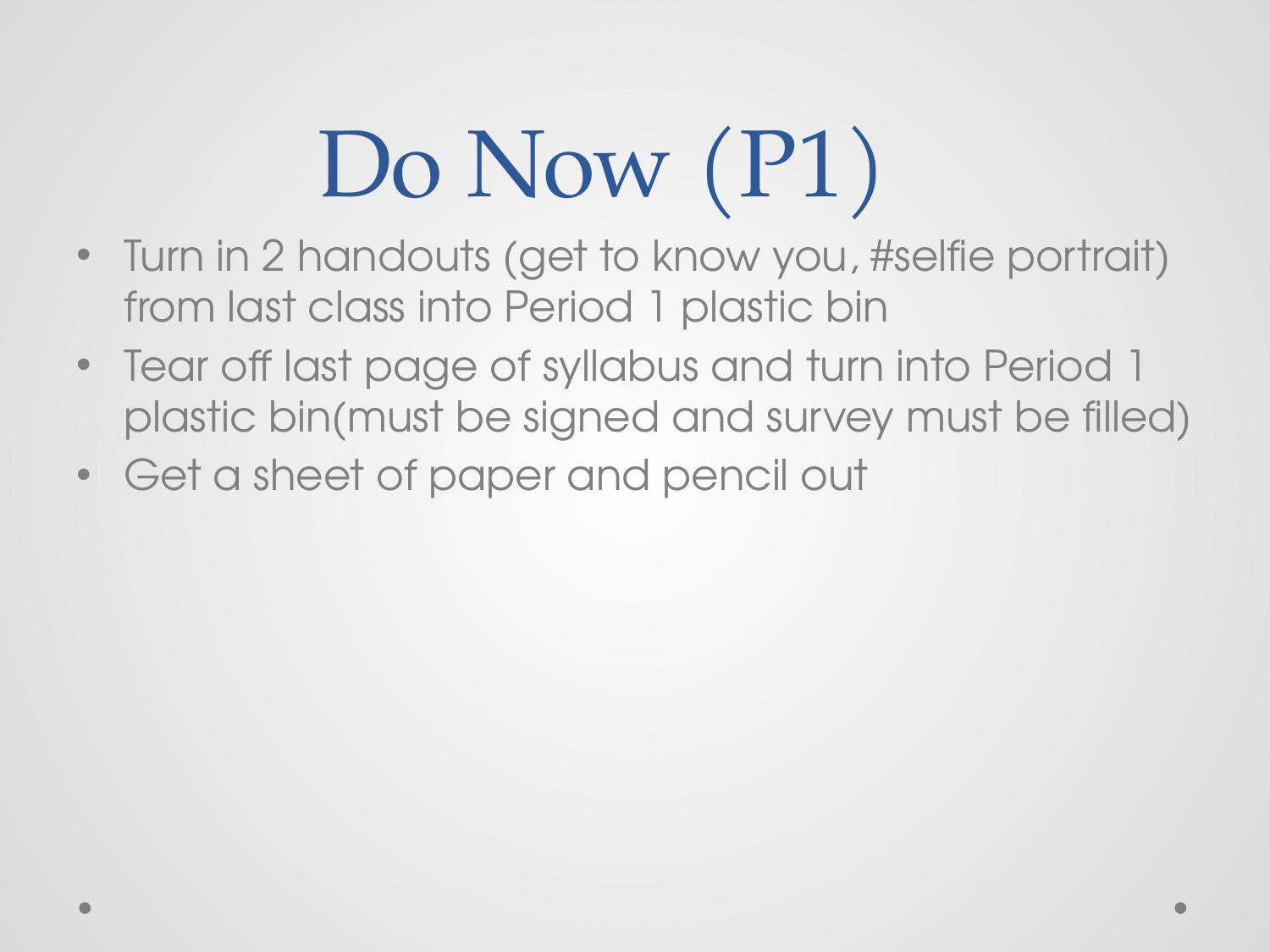

# Do Now (P1)
Turn in 2 handouts (get to know you, #selfie portrait) from last class into Period 1 plastic bin
Tear off last page of syllabus and turn into Period 1 plastic bin(must be signed and survey must be filled)
Get a sheet of paper and pencil out